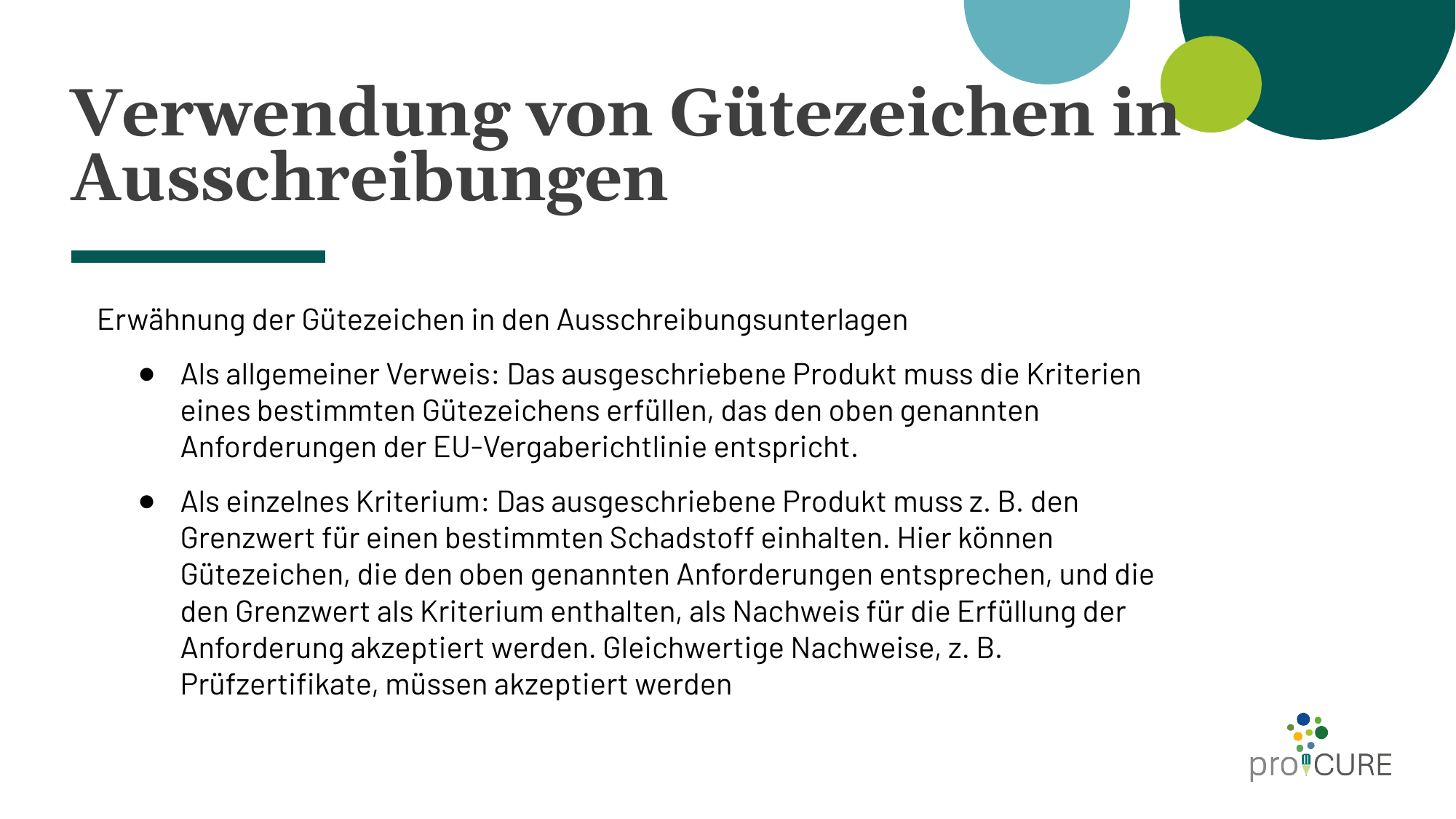

# Verwendung von Gütezeichen in Ausschreibungen
Erwähnung der Gütezeichen in den Ausschreibungsunterlagen
Als allgemeiner Verweis: Das ausgeschriebene Produkt muss die Kriterien eines bestimmten Gütezeichens erfüllen, das den oben genannten Anforderungen der EU-Vergaberichtlinie entspricht.
Als einzelnes Kriterium: Das ausgeschriebene Produkt muss z. B. den Grenzwert für einen bestimmten Schadstoff einhalten. Hier können Gütezeichen, die den oben genannten Anforderungen entsprechen, und die den Grenzwert als Kriterium enthalten, als Nachweis für die Erfüllung der Anforderung akzeptiert werden. Gleichwertige Nachweise, z. B. Prüfzertifikate, müssen akzeptiert werden